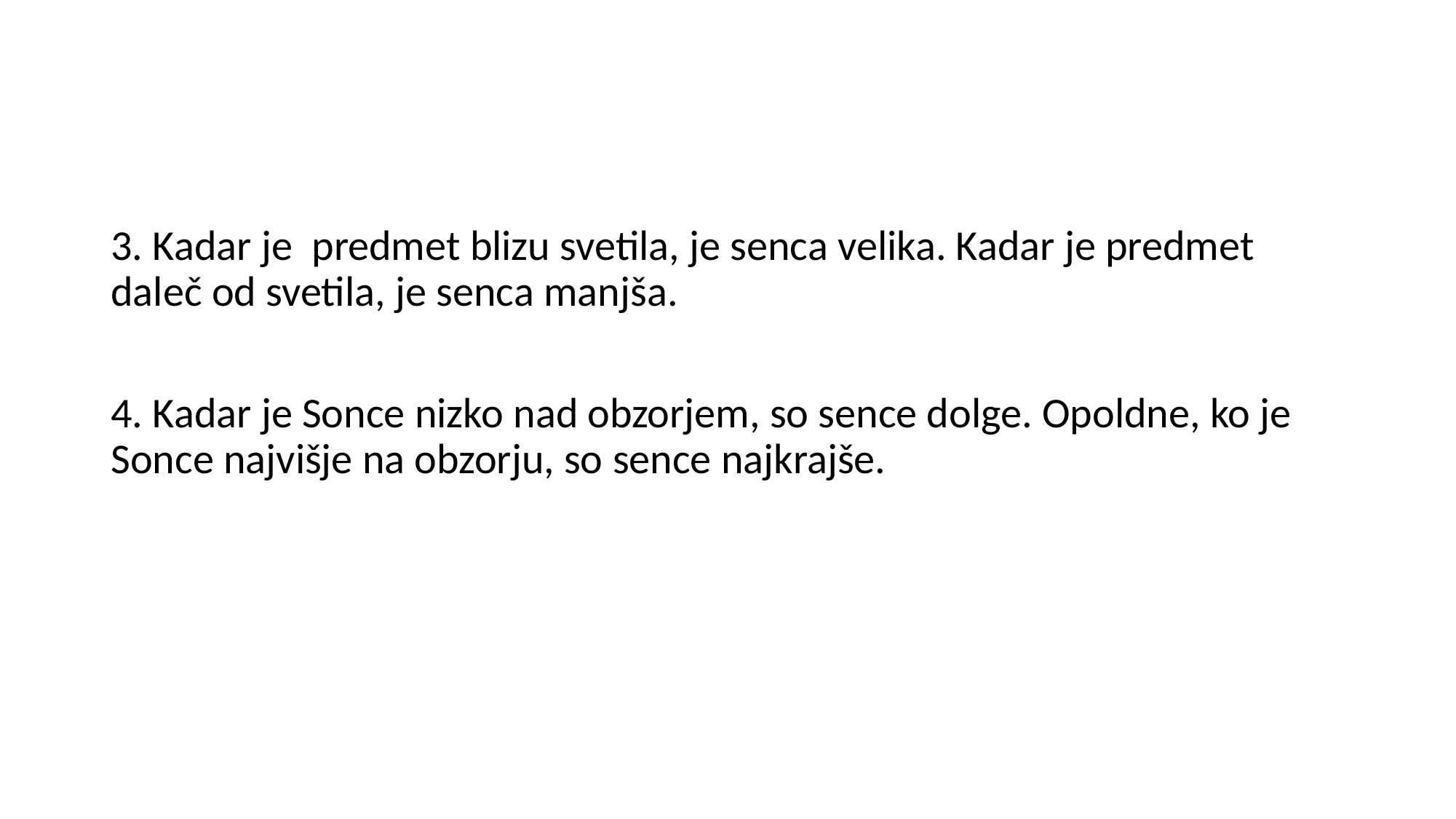

#
3. Kadar je  predmet blizu svetila, je senca velika. Kadar je predmet daleč od svetila, je senca manjša.

4. Kadar je Sonce nizko nad obzorjem, so sence dolge. Opoldne, ko je Sonce najvišje na obzorju, so sence najkrajše.